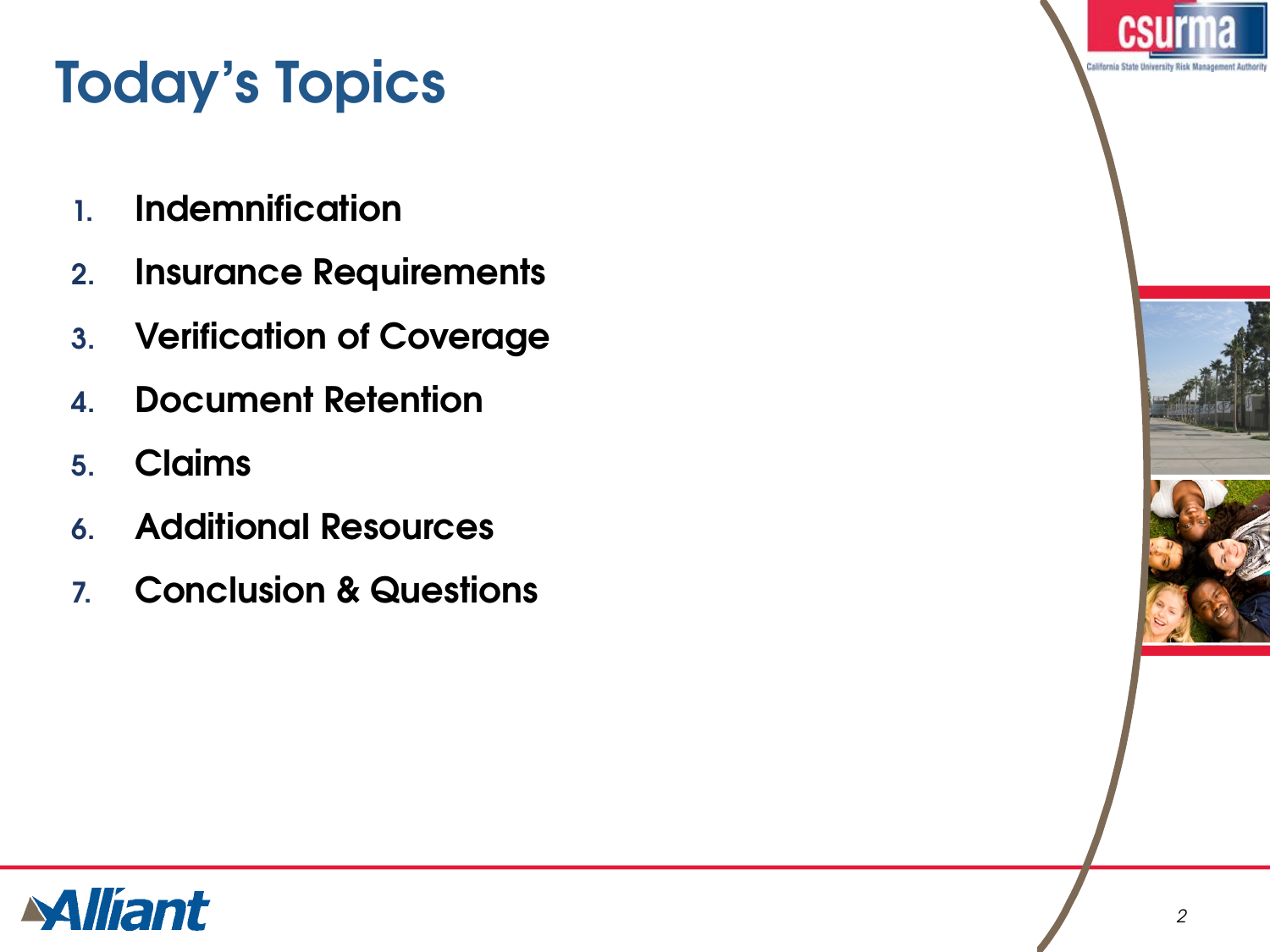

# Today’s Topics
Indemnification
Insurance Requirements
Verification of Coverage
Document Retention
Claims
Additional Resources
Conclusion & Questions
2